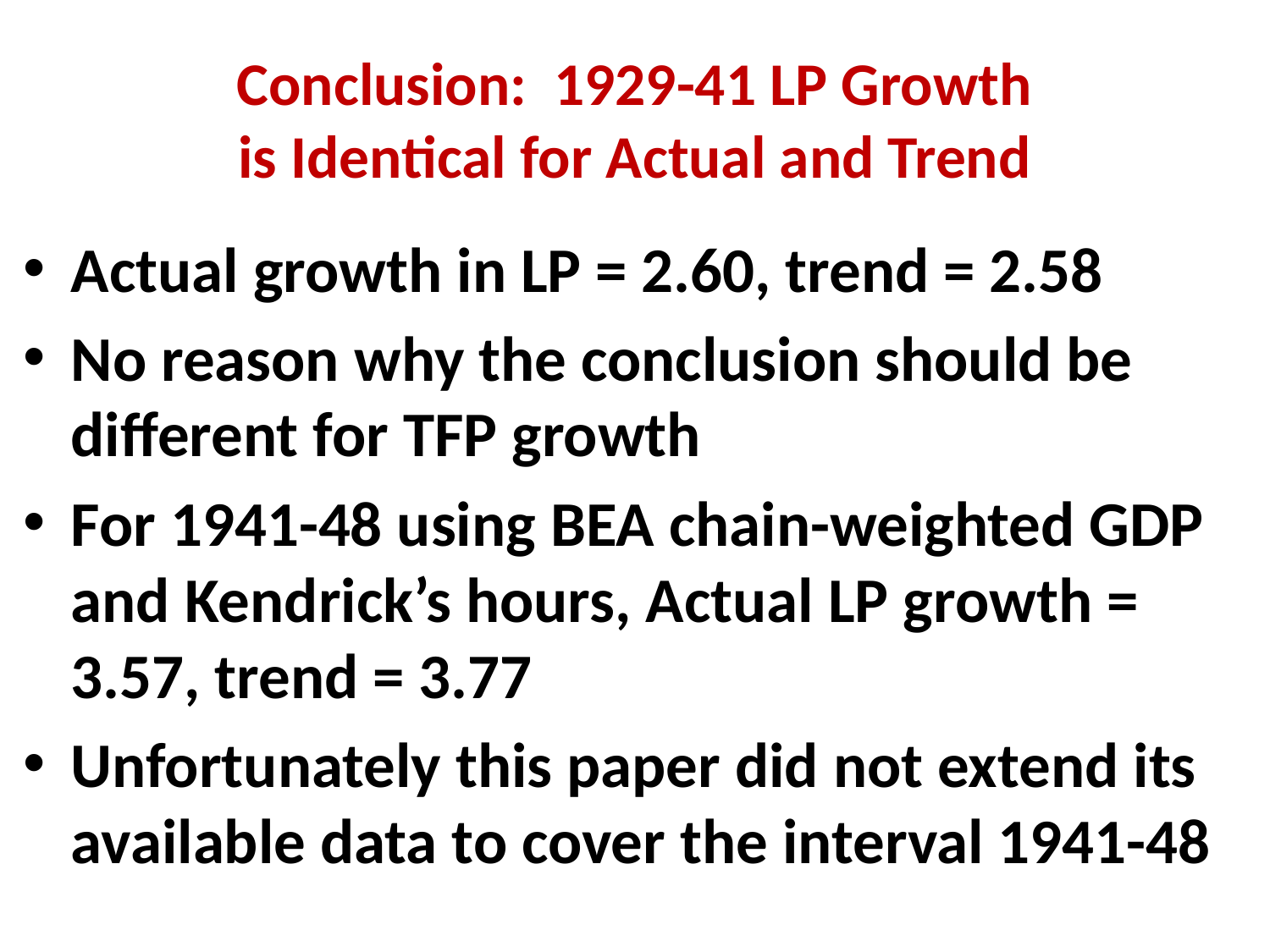

# Conclusion:  1929-41 LP Growth is Identical for Actual and Trend
Actual growth in LP = 2.60, trend = 2.58
No reason why the conclusion should be different for TFP growth
For 1941-48 using BEA chain-weighted GDP and Kendrick’s hours, Actual LP growth = 3.57, trend = 3.77
Unfortunately this paper did not extend its available data to cover the interval 1941-48